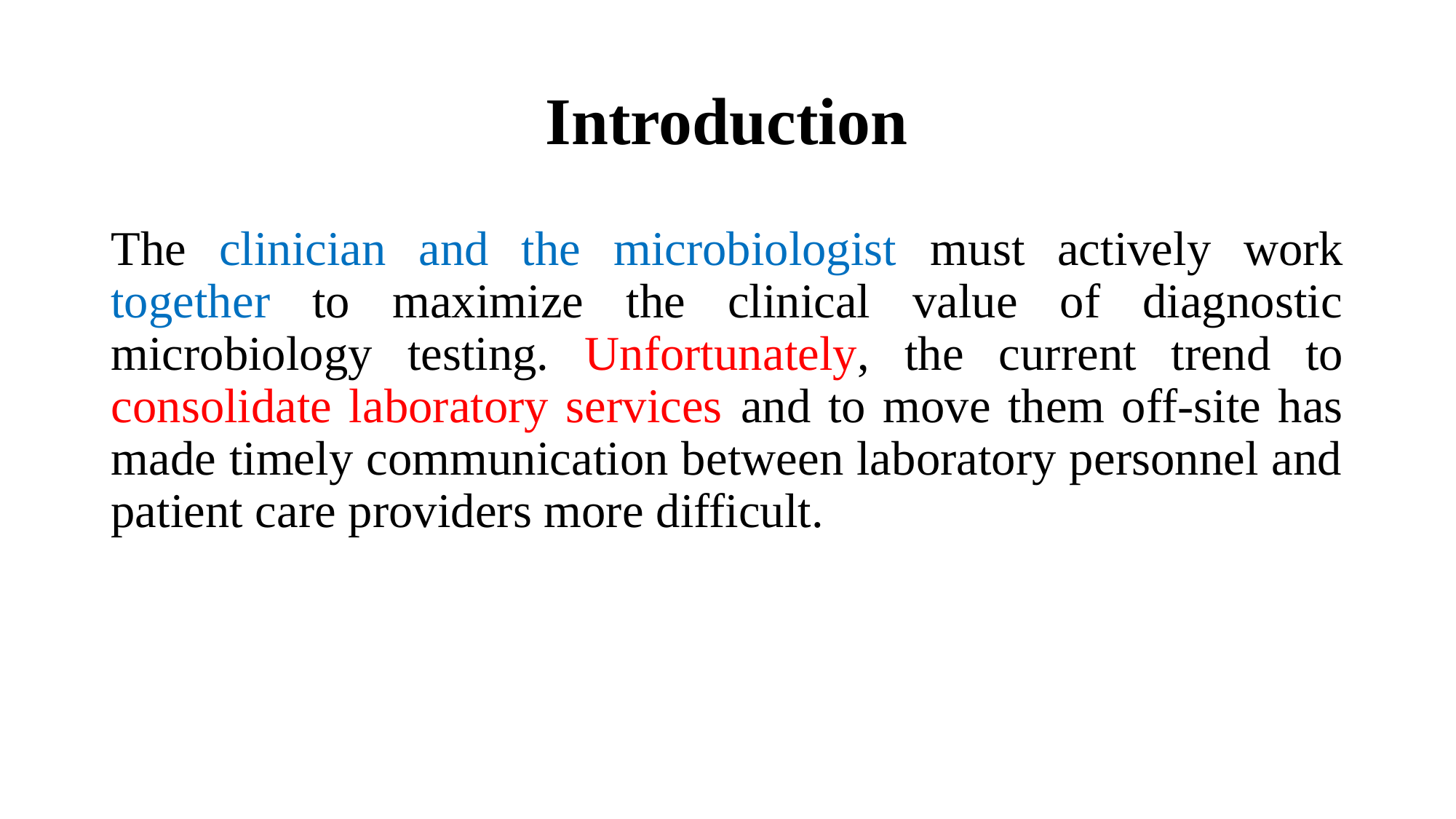

# Introduction
The clinician and the microbiologist must actively work together to maximize the clinical value of diagnostic microbiology testing. Unfortunately, the current trend to consolidate laboratory services and to move them off-site has made timely communication between laboratory personnel and patient care providers more difficult.